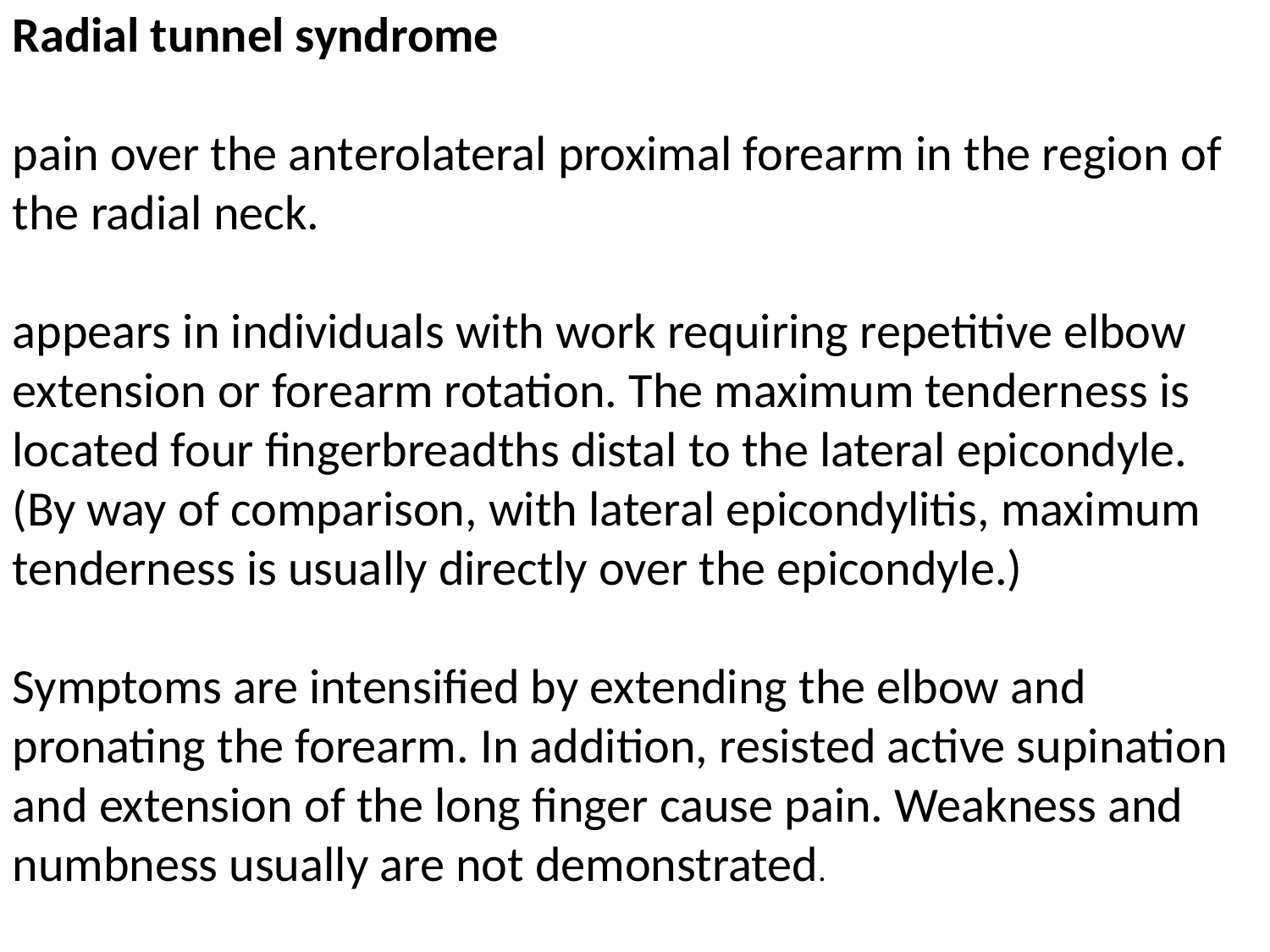

Radial tunnel syndrome

pain over the anterolateral proximal forearm in the region of the radial neck.

appears in individuals with work requiring repetitive elbow extension or forearm rotation. The maximum tenderness is located four fingerbreadths distal to the lateral epicondyle. (By way of comparison, with lateral epicondylitis, maximum tenderness is usually directly over the epicondyle.)

Symptoms are intensified by extending the elbow and pronating the forearm. In addition, resisted active supination and extension of the long finger cause pain. Weakness and numbness usually are not demonstrated.